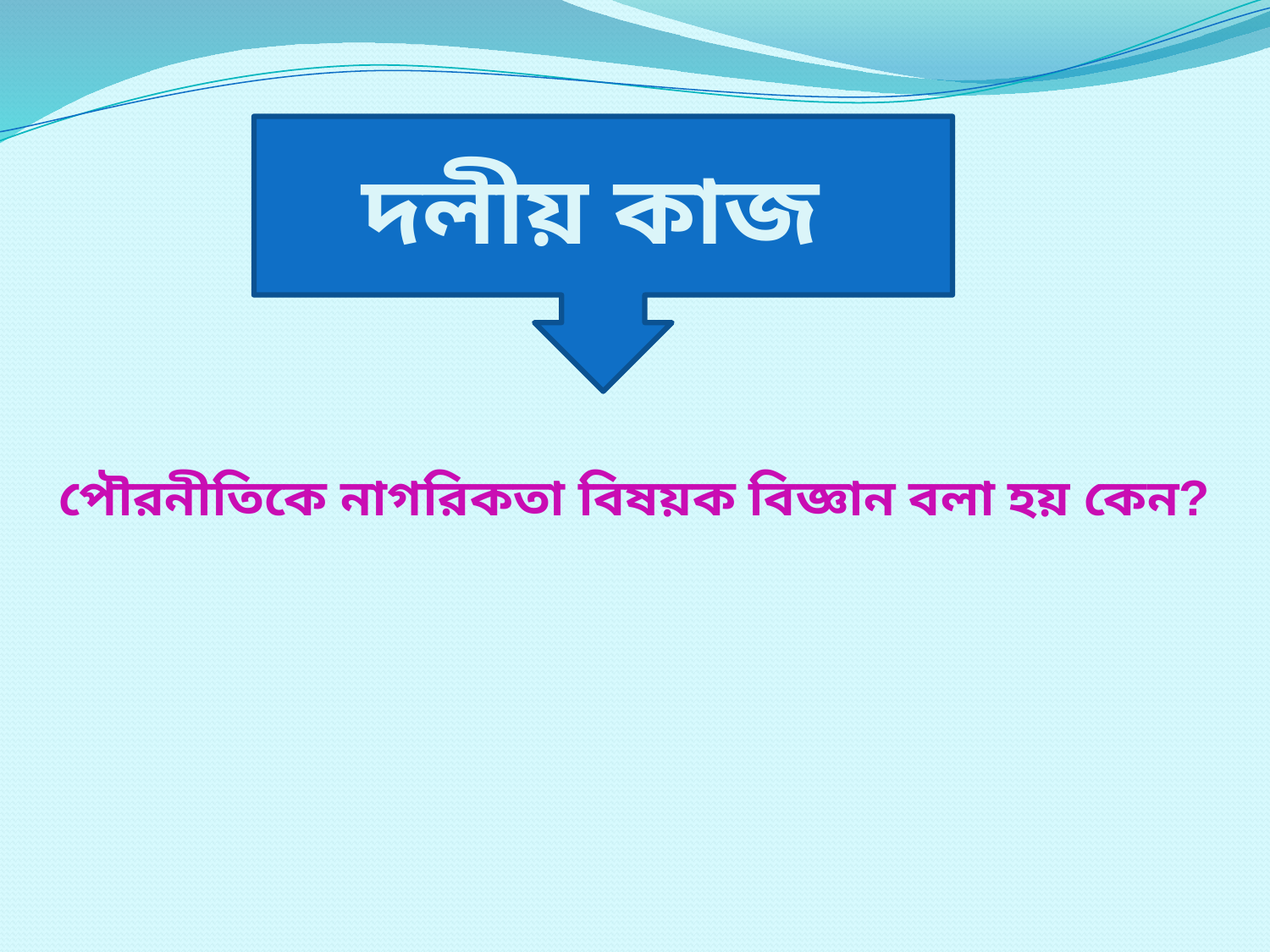

দলীয় কাজ
 পৌরনীতিকে নাগরিকতা বিষয়ক বিজ্ঞান বলা হয় কেন?